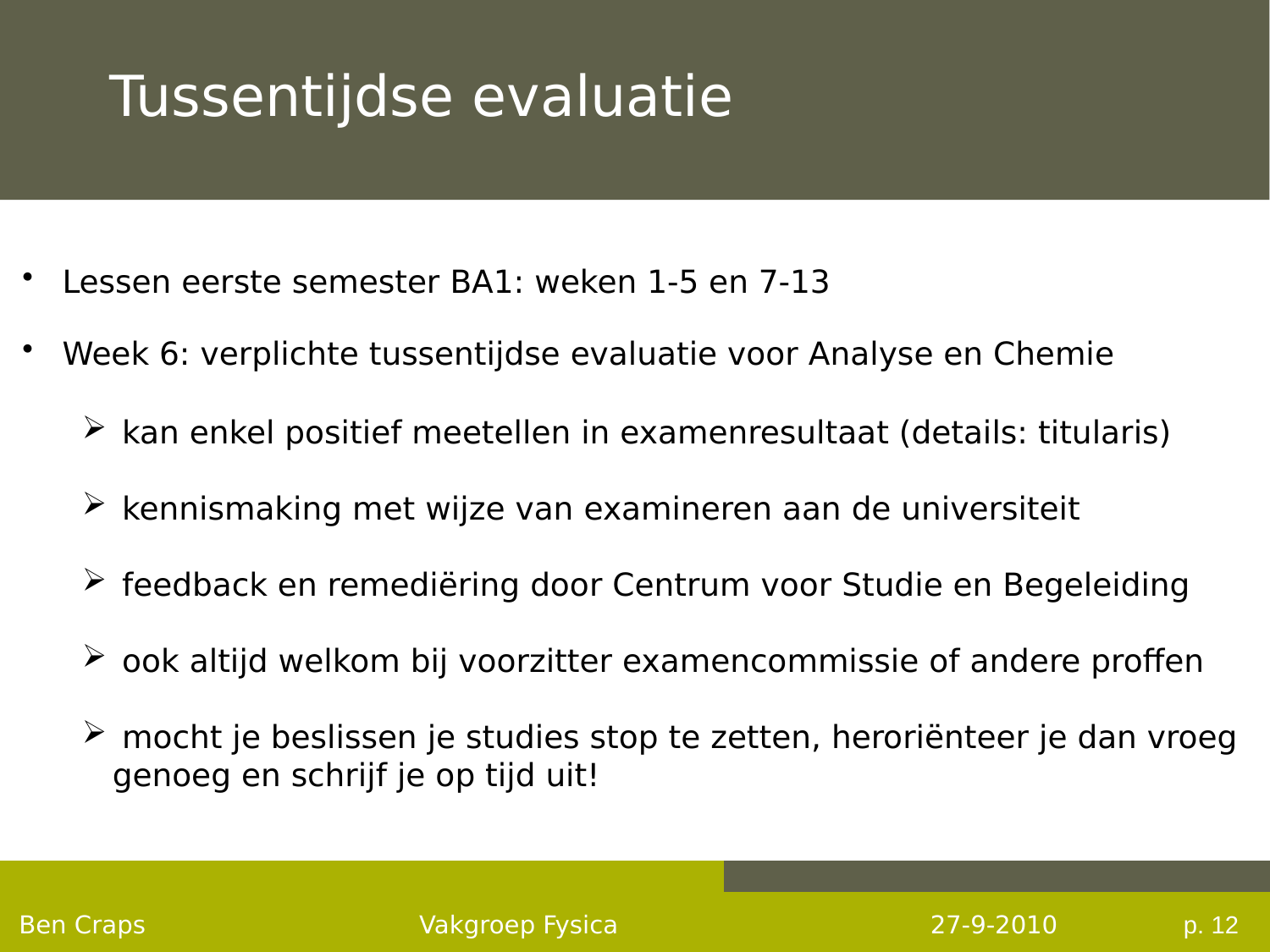

# Tussentijdse evaluatie
 Lessen eerste semester BA1: weken 1-5 en 7-13
 Week 6: verplichte tussentijdse evaluatie voor Analyse en Chemie
 kan enkel positief meetellen in examenresultaat (details: titularis)

 kennismaking met wijze van examineren aan de universiteit

 feedback en remediëring door Centrum voor Studie en Begeleiding

 ook altijd welkom bij voorzitter examencommissie of andere proffen

 mocht je beslissen je studies stop te zetten, heroriënteer je dan vroeg
   genoeg en schrijf je op tijd uit!
p. 12
Ben Craps                                   Vakgroep Fysica
27-9-2010